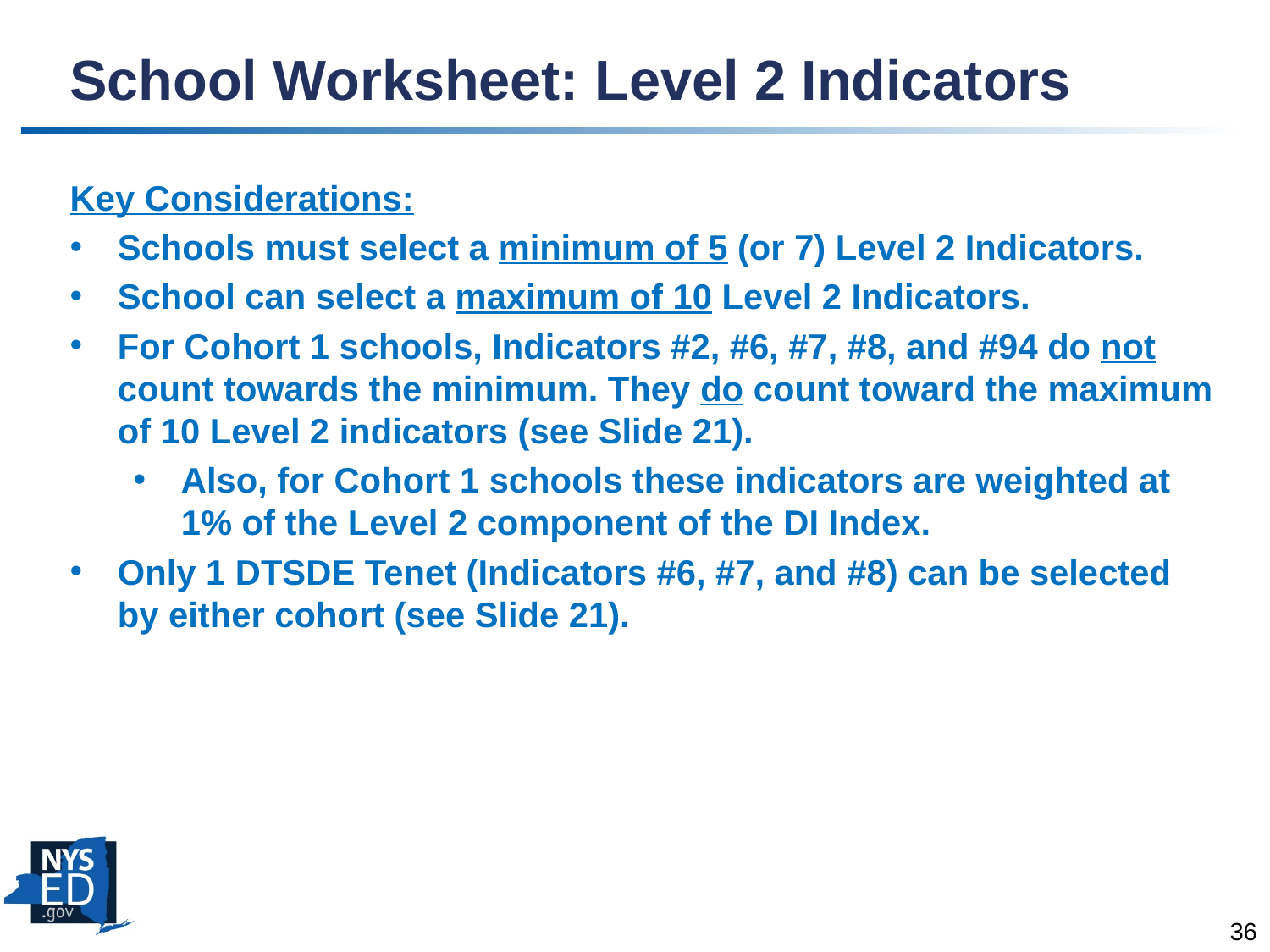

# School Worksheet: Level 2 Indicators
Key Considerations:
Schools must select a minimum of 5 (or 7) Level 2 Indicators.
School can select a maximum of 10 Level 2 Indicators.
For Cohort 1 schools, Indicators #2, #6, #7, #8, and #94 do not count towards the minimum. They do count toward the maximum of 10 Level 2 indicators (see Slide 21).
Also, for Cohort 1 schools these indicators are weighted at 1% of the Level 2 component of the DI Index.
Only 1 DTSDE Tenet (Indicators #6, #7, and #8) can be selected by either cohort (see Slide 21).

36